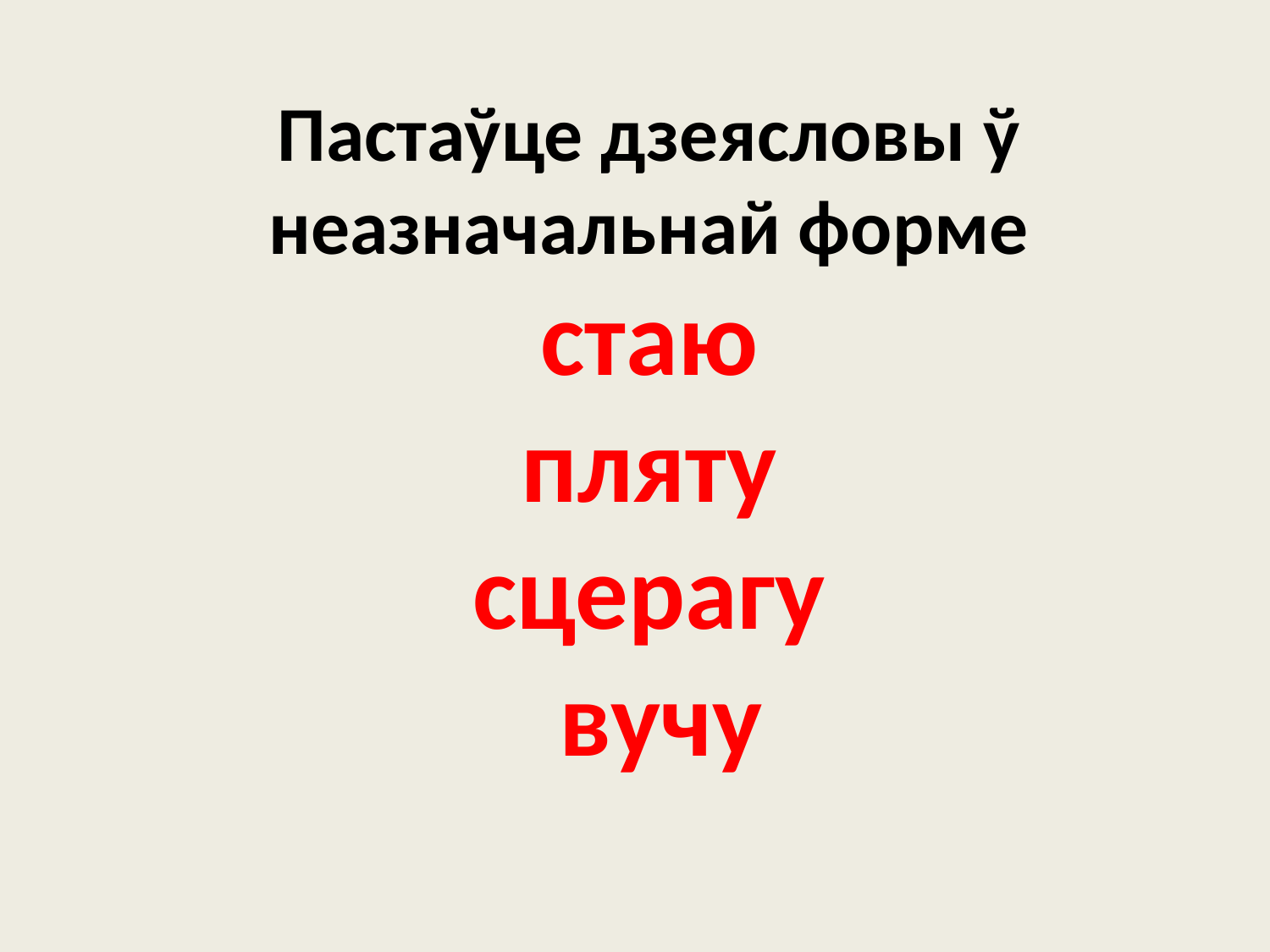

# Пастаўце дзеясловы ў неазначальнай форме стаю пляту сцерагу вучу